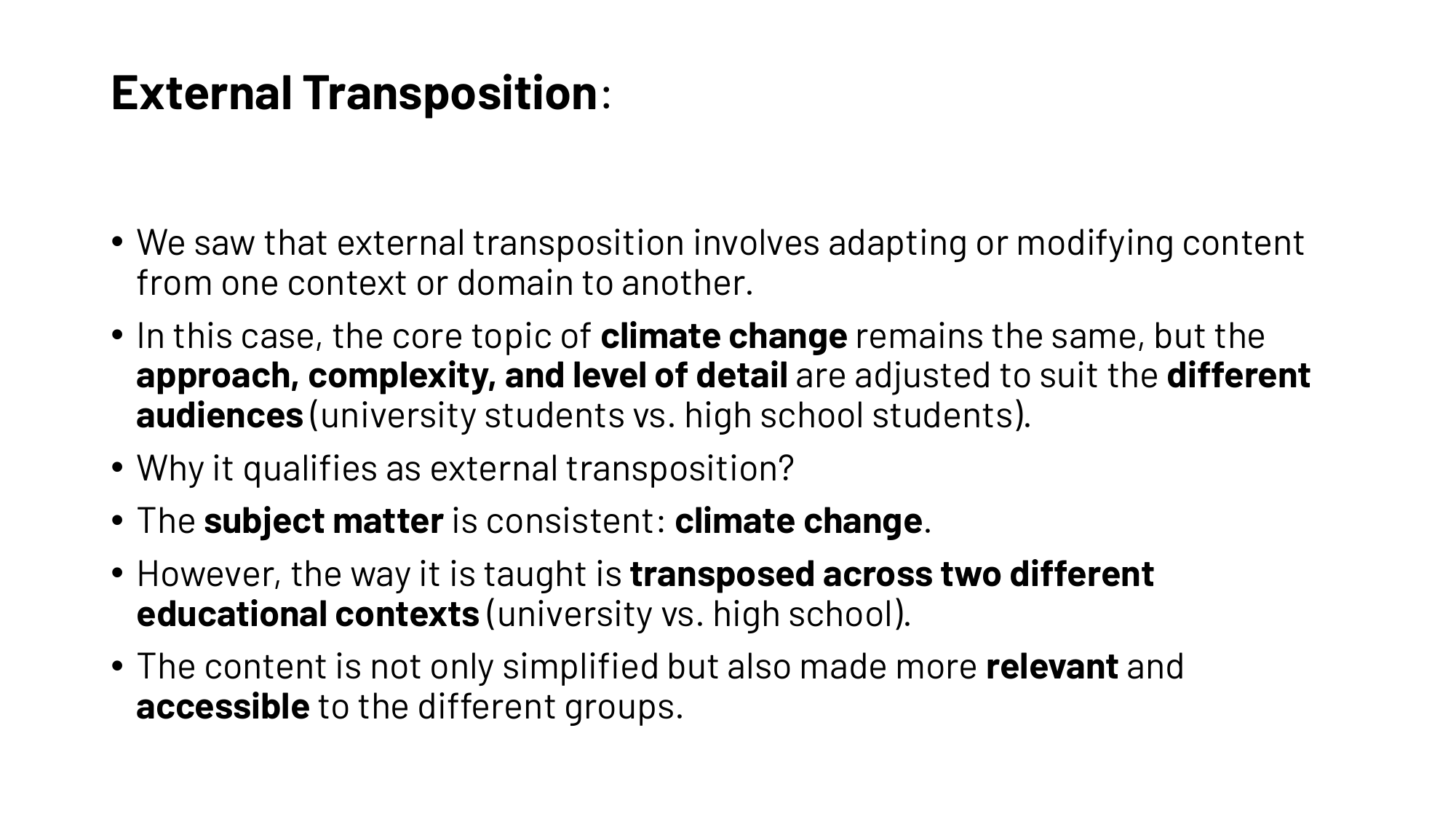

# External Transposition:
We saw that external transposition involves adapting or modifying content from one context or domain to another.
In this case, the core topic of climate change remains the same, but the approach, complexity, and level of detail are adjusted to suit the different audiences (university students vs. high school students).
Why it qualifies as external transposition?
The subject matter is consistent: climate change.
However, the way it is taught is transposed across two different educational contexts (university vs. high school).
The content is not only simplified but also made more relevant and accessible to the different groups.